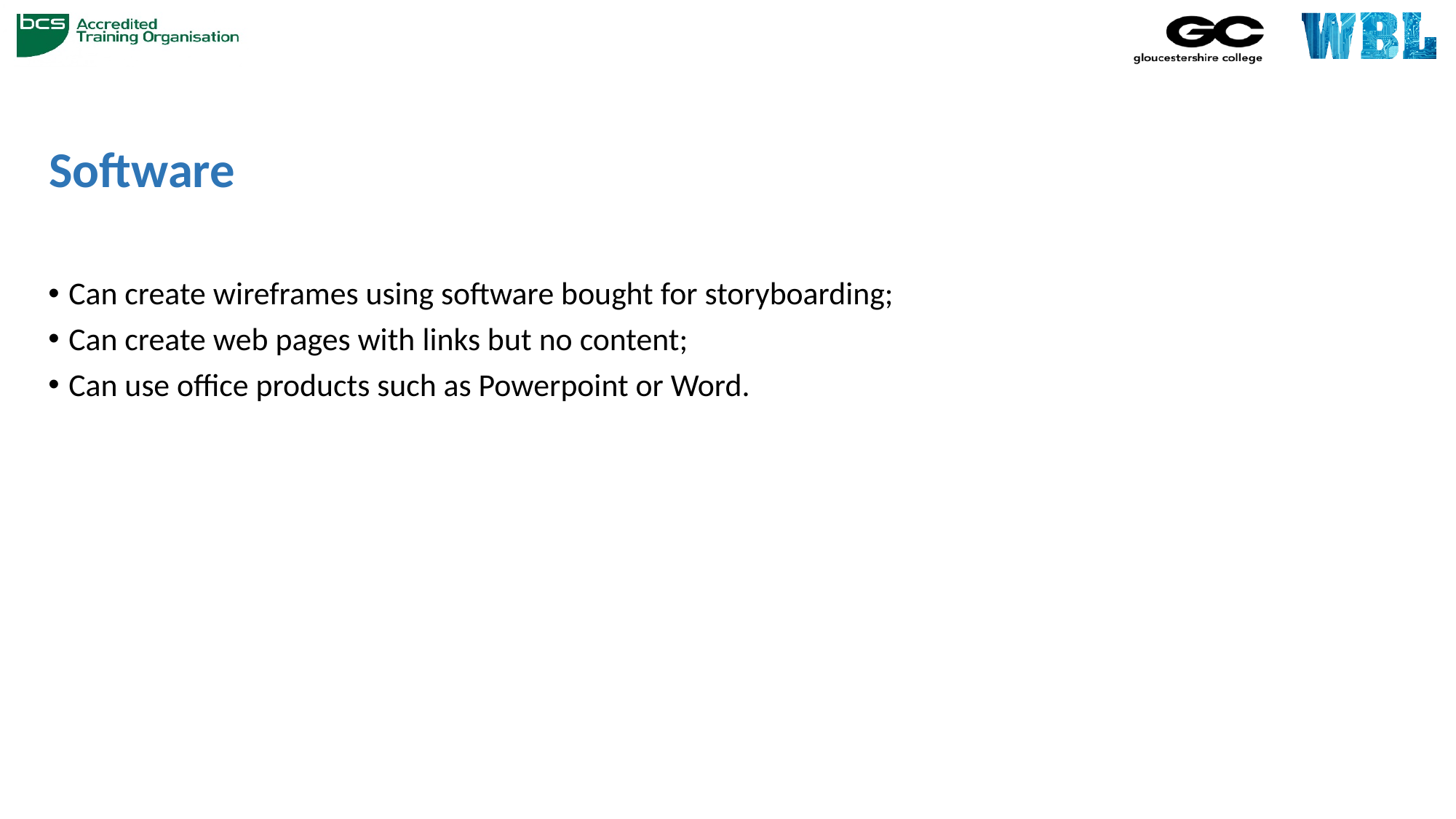

# Software
Can create wireframes using software bought for storyboarding;
Can create web pages with links but no content;
Can use office products such as Powerpoint or Word.